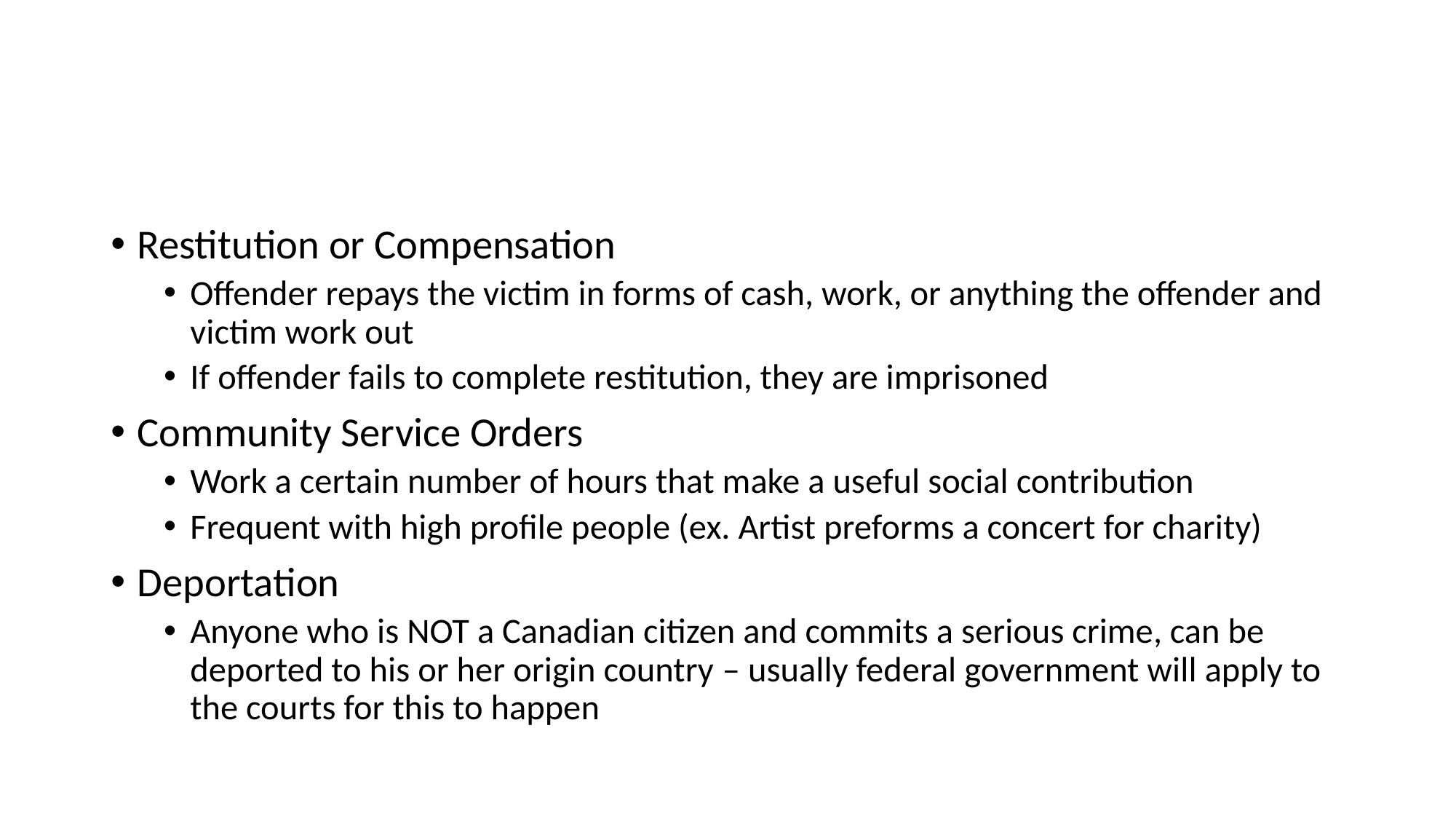

#
Restitution or Compensation
Offender repays the victim in forms of cash, work, or anything the offender and victim work out
If offender fails to complete restitution, they are imprisoned
Community Service Orders
Work a certain number of hours that make a useful social contribution
Frequent with high profile people (ex. Artist preforms a concert for charity)
Deportation
Anyone who is NOT a Canadian citizen and commits a serious crime, can be deported to his or her origin country – usually federal government will apply to the courts for this to happen